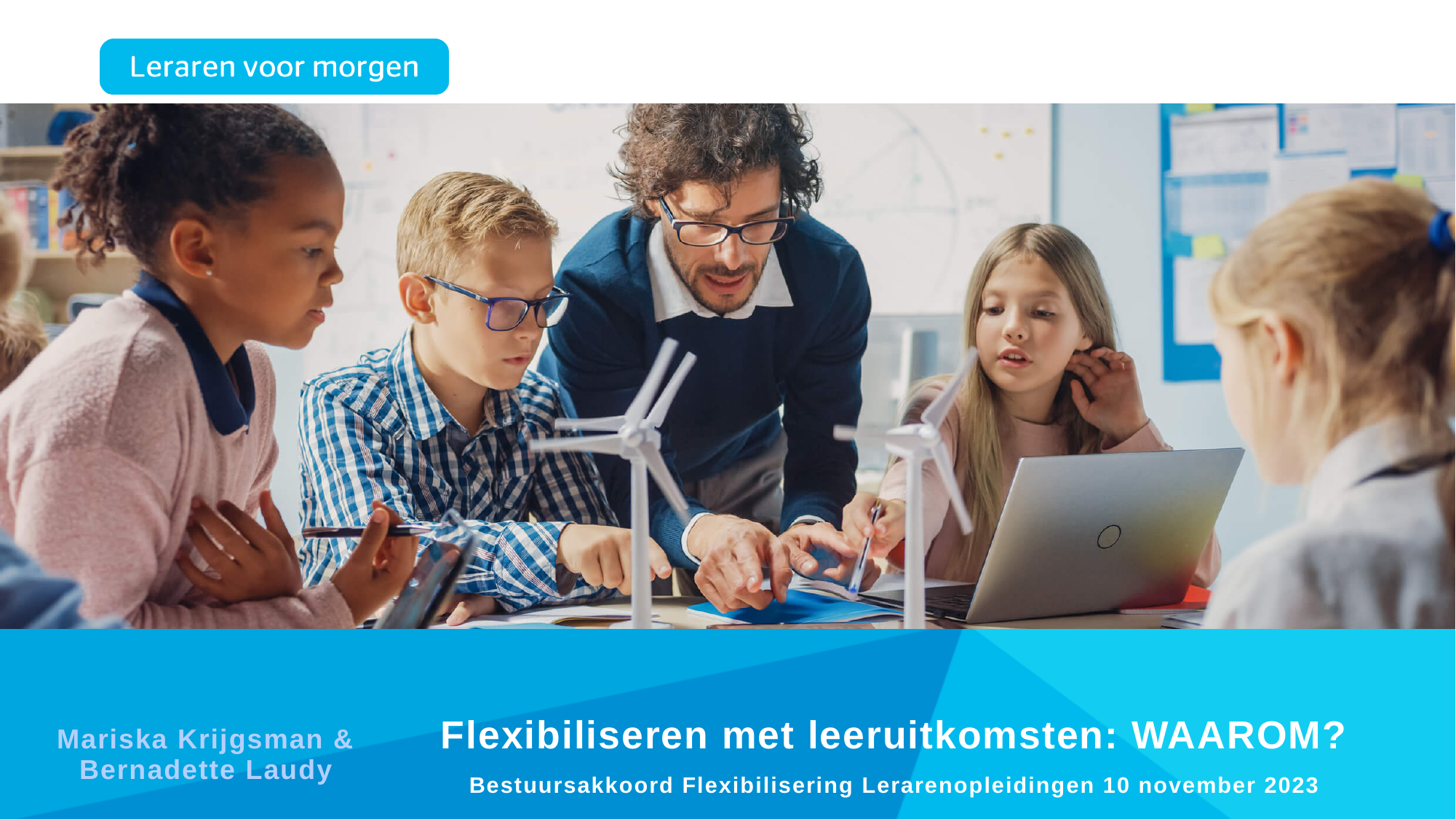

# Mariska Krijgsman & Bernadette Laudy
Flexibiliseren met leeruitkomsten: WAAROM?
Bestuursakkoord Flexibilisering Lerarenopleidingen 10 november 2023